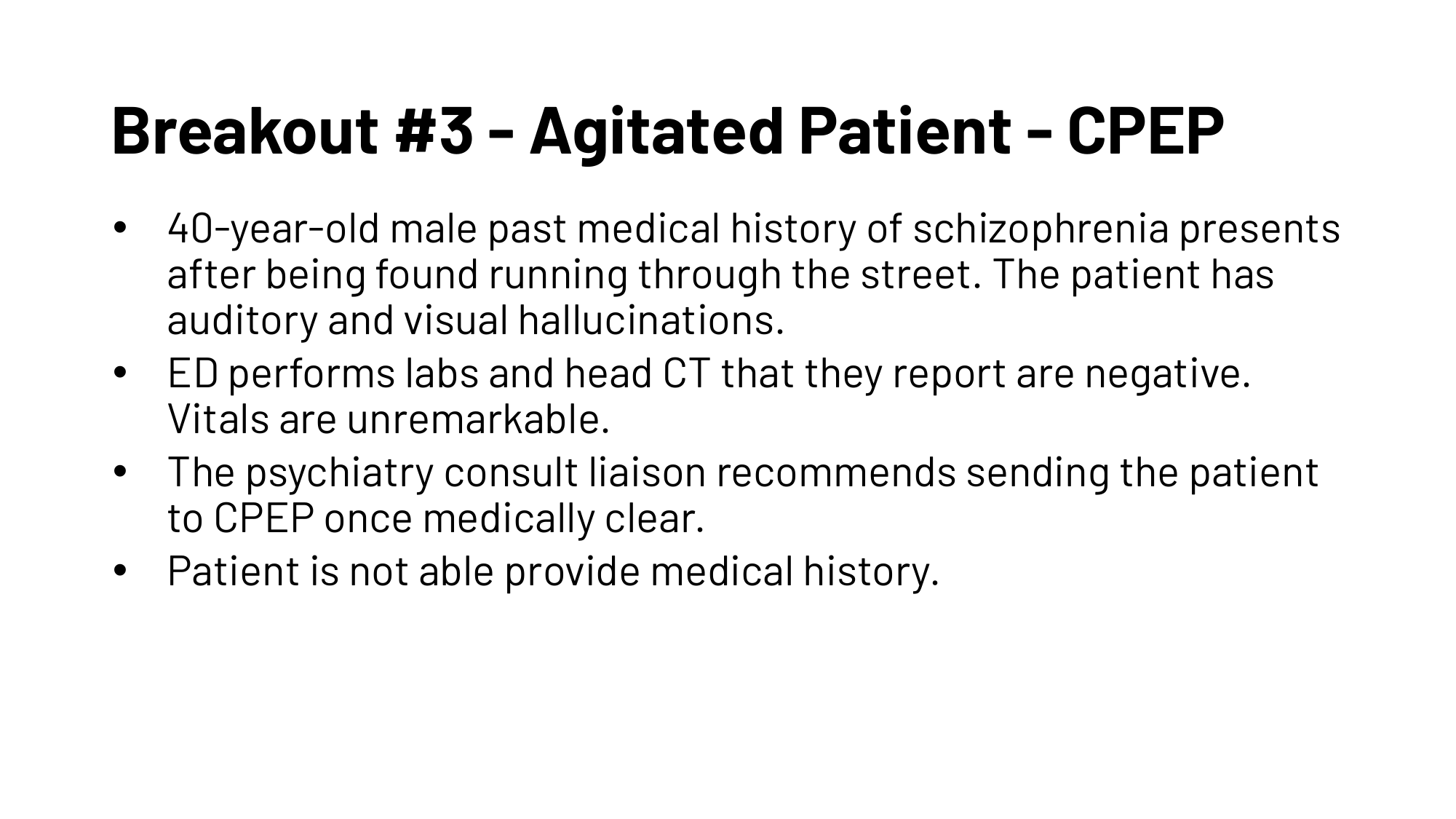

# Breakout #3 - Agitated Patient - CPEP
40-year-old male past medical history of schizophrenia presents after being found running through the street. The patient has auditory and visual hallucinations.
ED performs labs and head CT that they report are negative. Vitals are unremarkable.
The psychiatry consult liaison recommends sending the patient to CPEP once medically clear.
Patient is not able provide medical history.